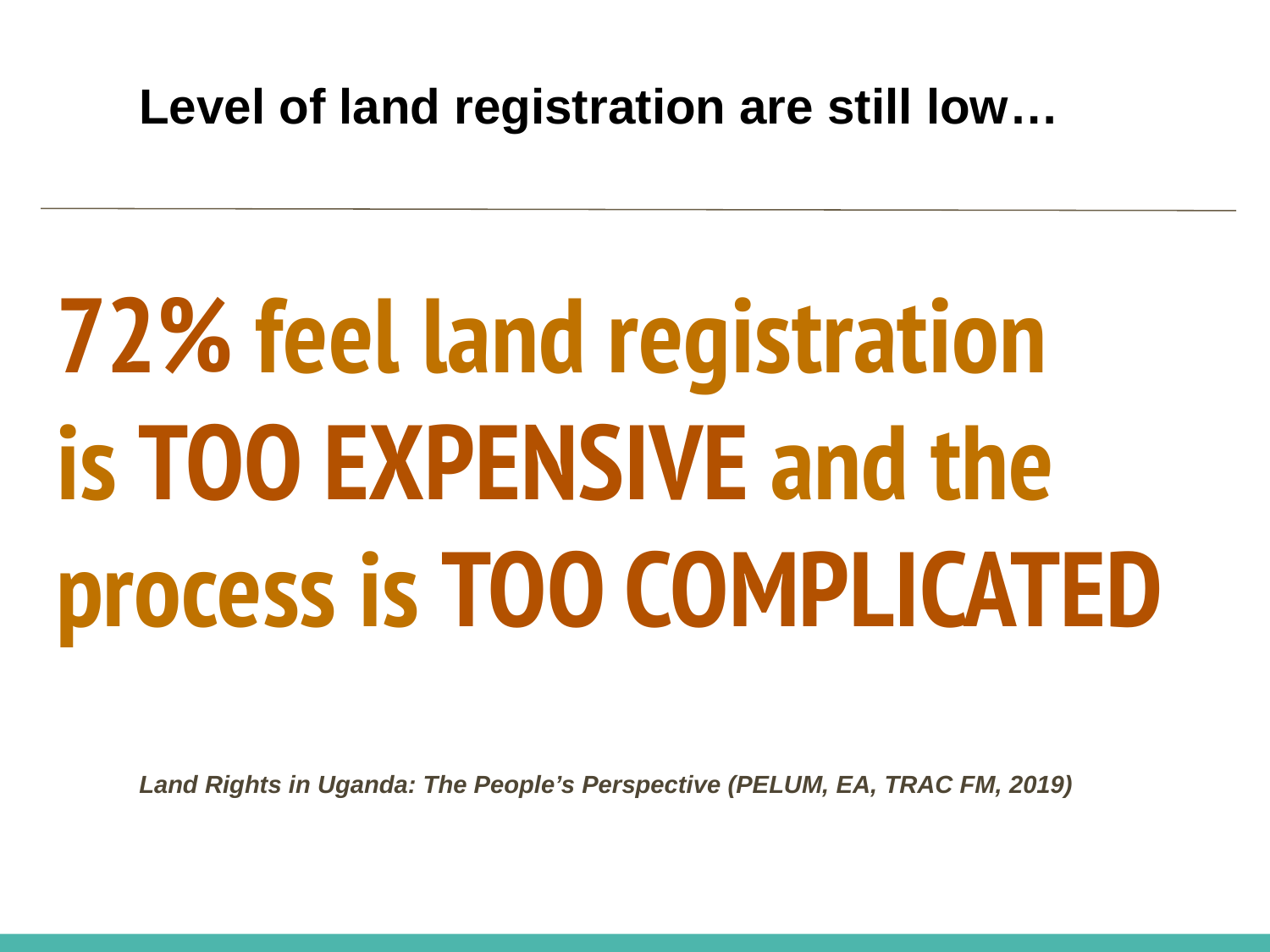

Level of land registration are still low…
# 72% feel land registration is TOO EXPENSIVE and the process is TOO COMPLICATED
Land Rights in Uganda: The People’s Perspective (PELUM, EA, TRAC FM, 2019)